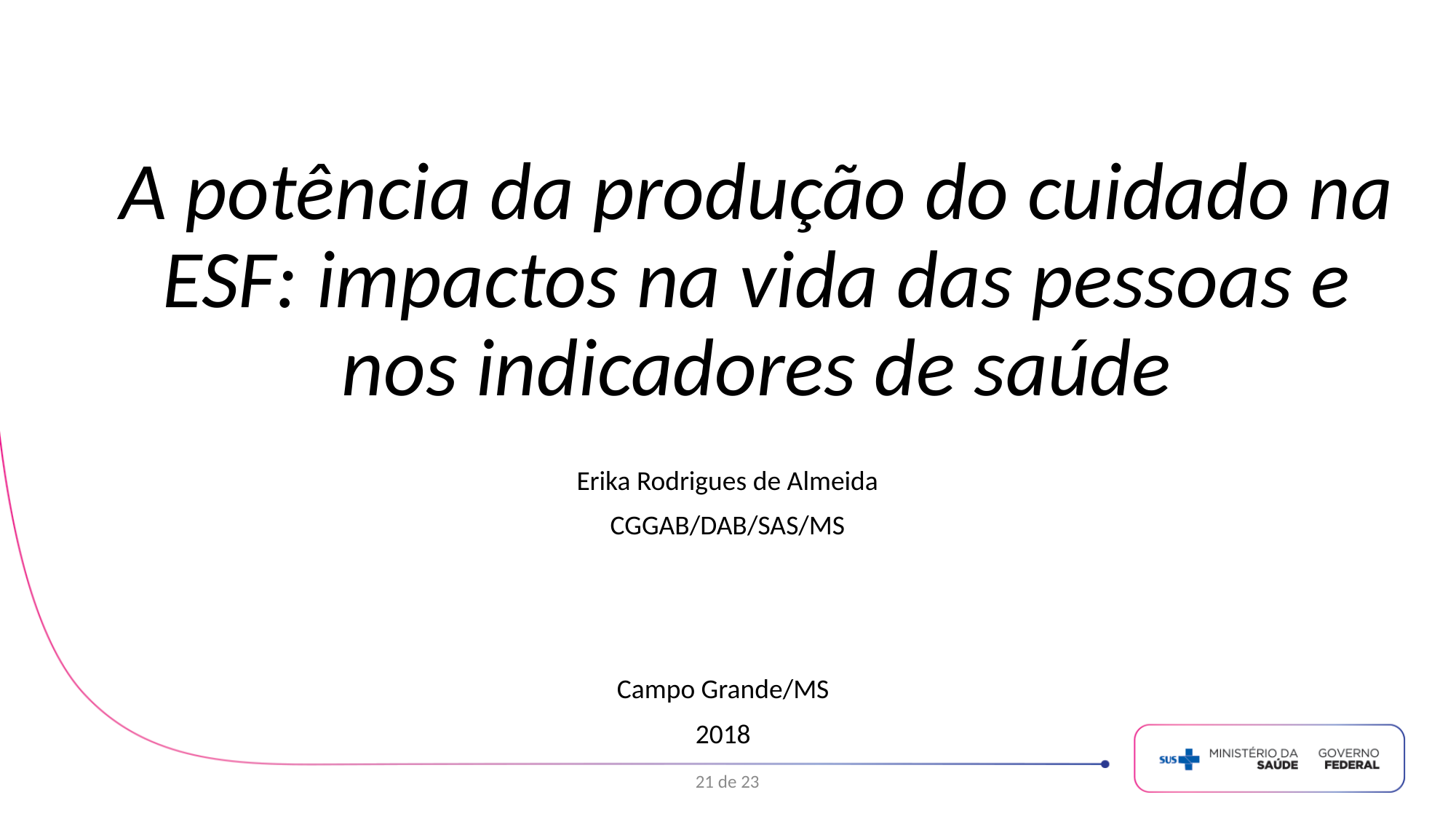

# A potência da produção do cuidado na ESF: impactos na vida das pessoas e nos indicadores de saúde
Erika Rodrigues de Almeida
CGGAB/DAB/SAS/MS
Campo Grande/MS
2018
21 de 23